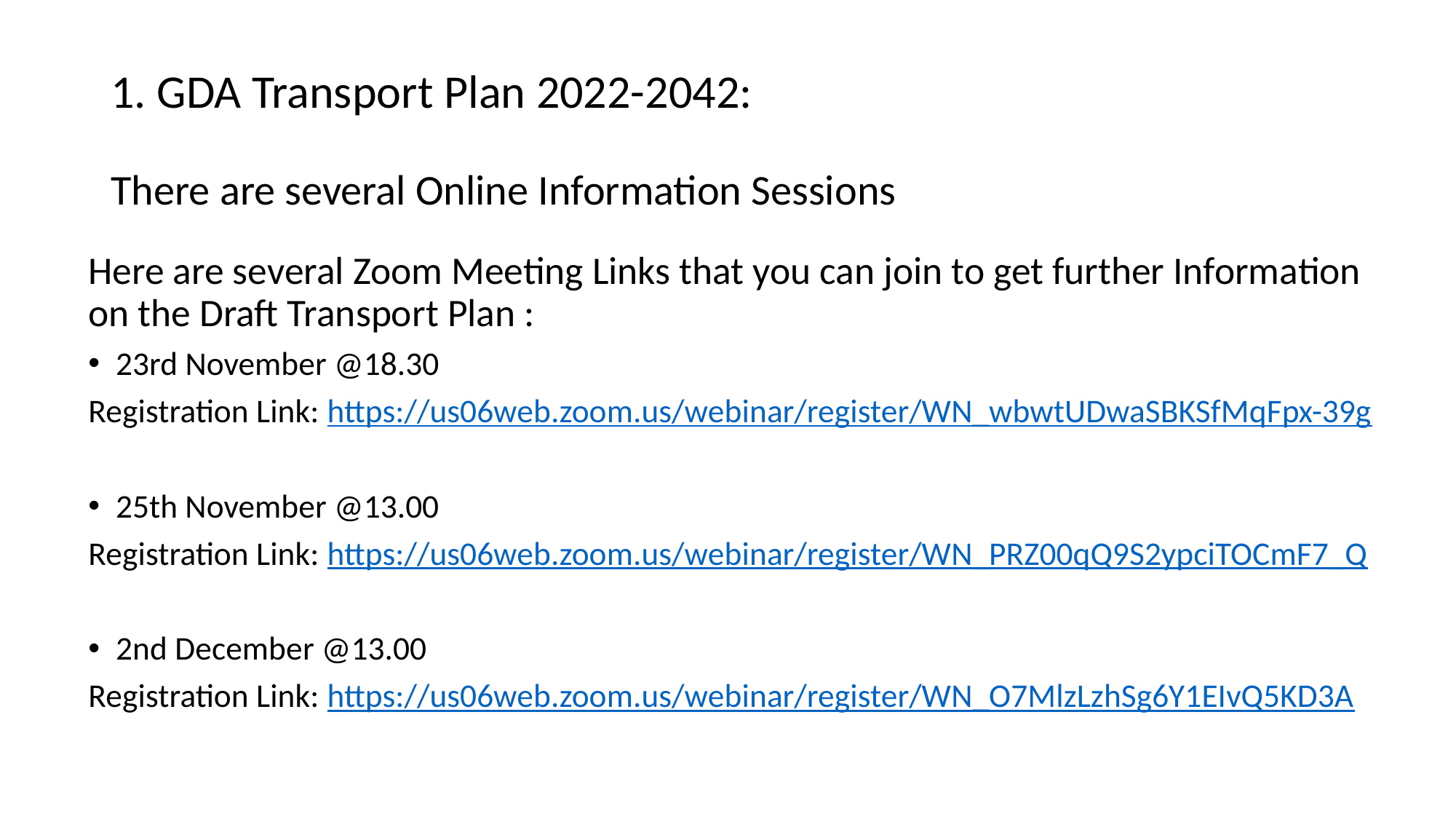

# 1. GDA Transport Plan 2022-2042: There are several Online Information Sessions
Here are several Zoom Meeting Links that you can join to get further Information on the Draft Transport Plan :
23rd November @18.30
Registration Link: https://us06web.zoom.us/webinar/register/WN_wbwtUDwaSBKSfMqFpx-39g

25th November @13.00
Registration Link: https://us06web.zoom.us/webinar/register/WN_PRZ00qQ9S2ypciTOCmF7_Q

2nd December @13.00
Registration Link: https://us06web.zoom.us/webinar/register/WN_O7MlzLzhSg6Y1EIvQ5KD3A